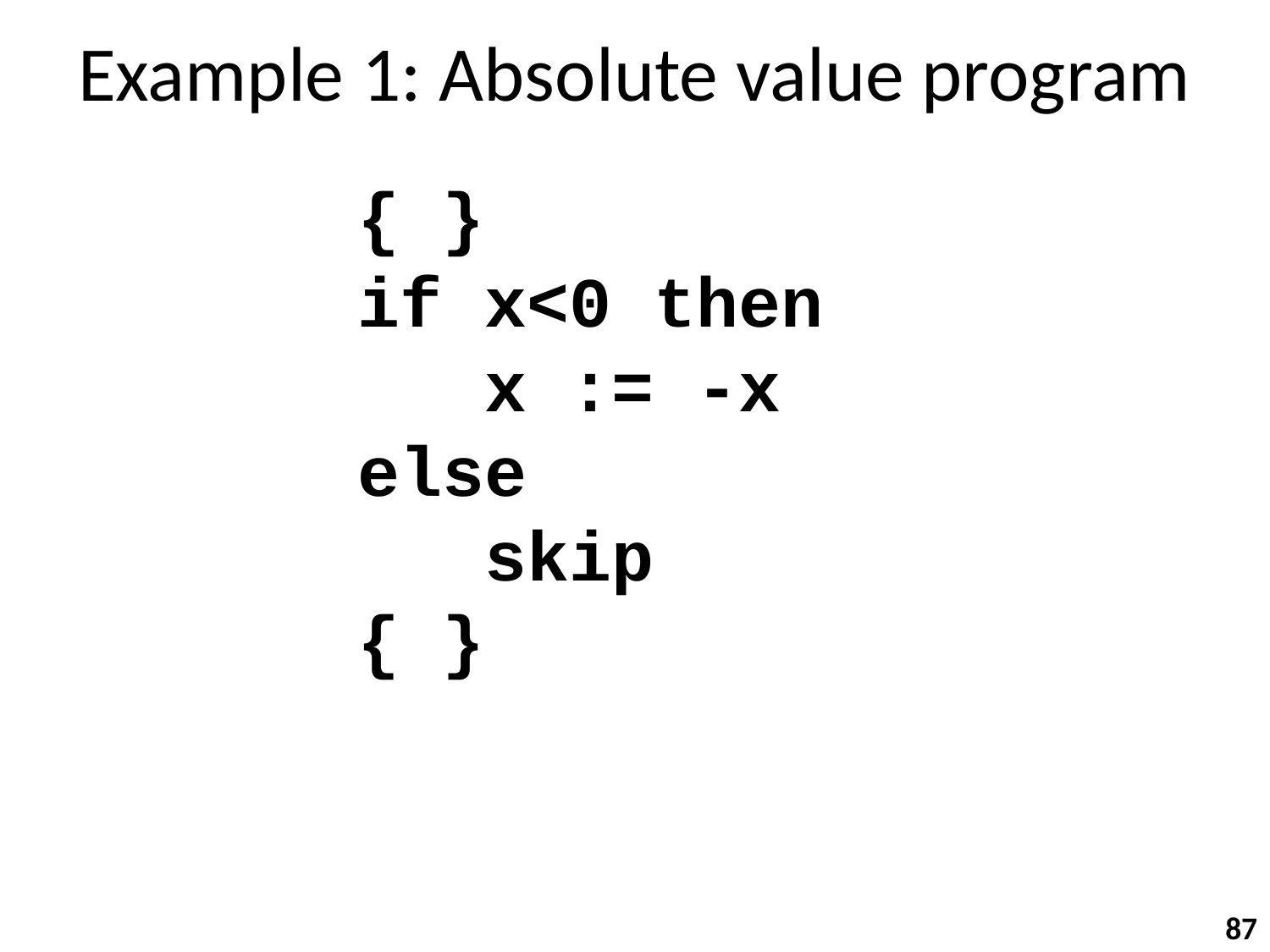

# Example 1: Absolute value program
{ }
if x<0 then
	x := -x
else
	skip
{ }
87